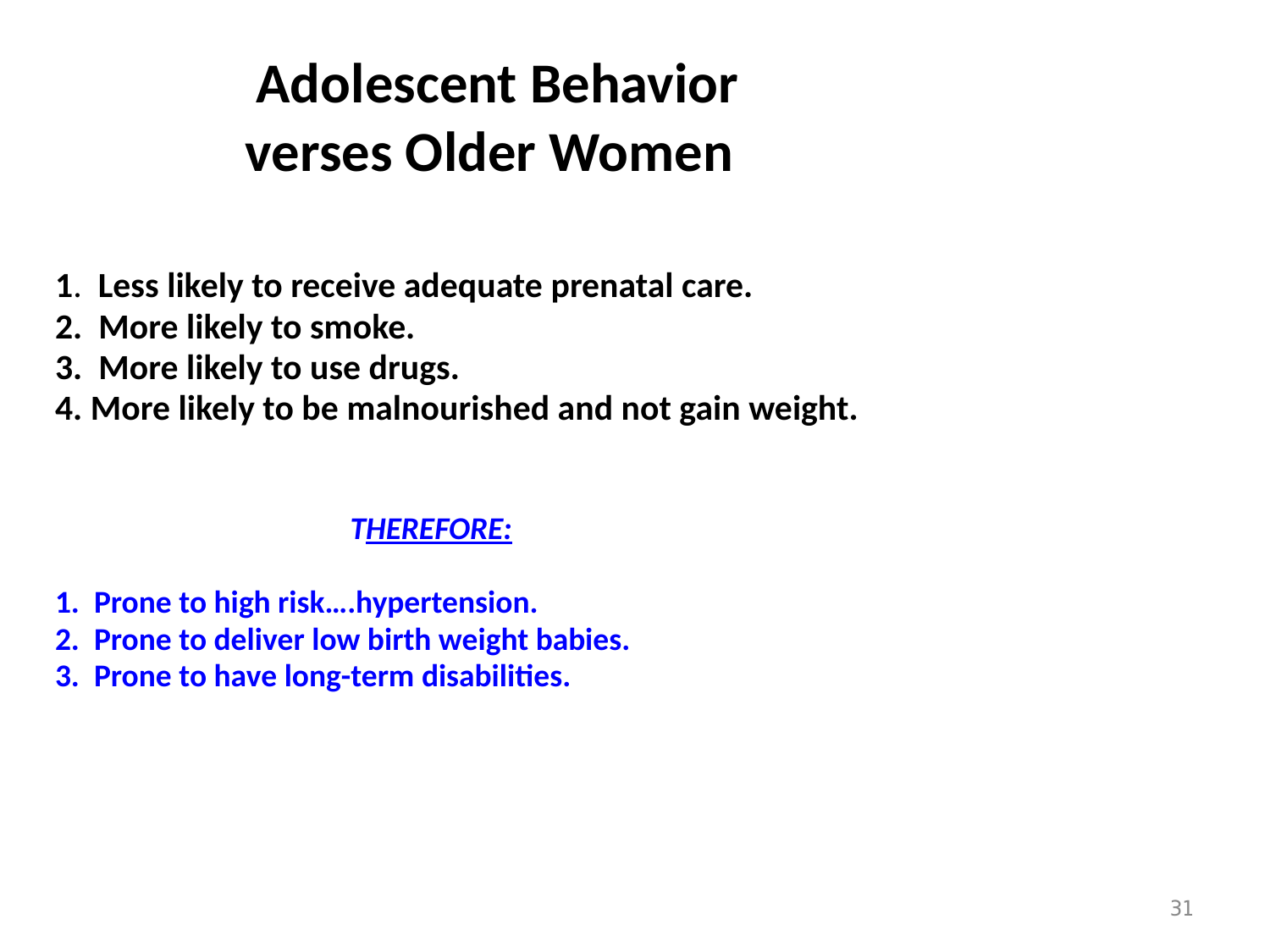

# Adolescent Behavior verses Older Women
1.  Less likely to receive adequate prenatal care.
2.  More likely to smoke.
3.  More likely to use drugs.
4. More likely to be malnourished and not gain weight.

                                         THEREFORE:

1.  Prone to high risk….hypertension.
2.  Prone to deliver low birth weight babies.
3.  Prone to have long-term disabilities.

31